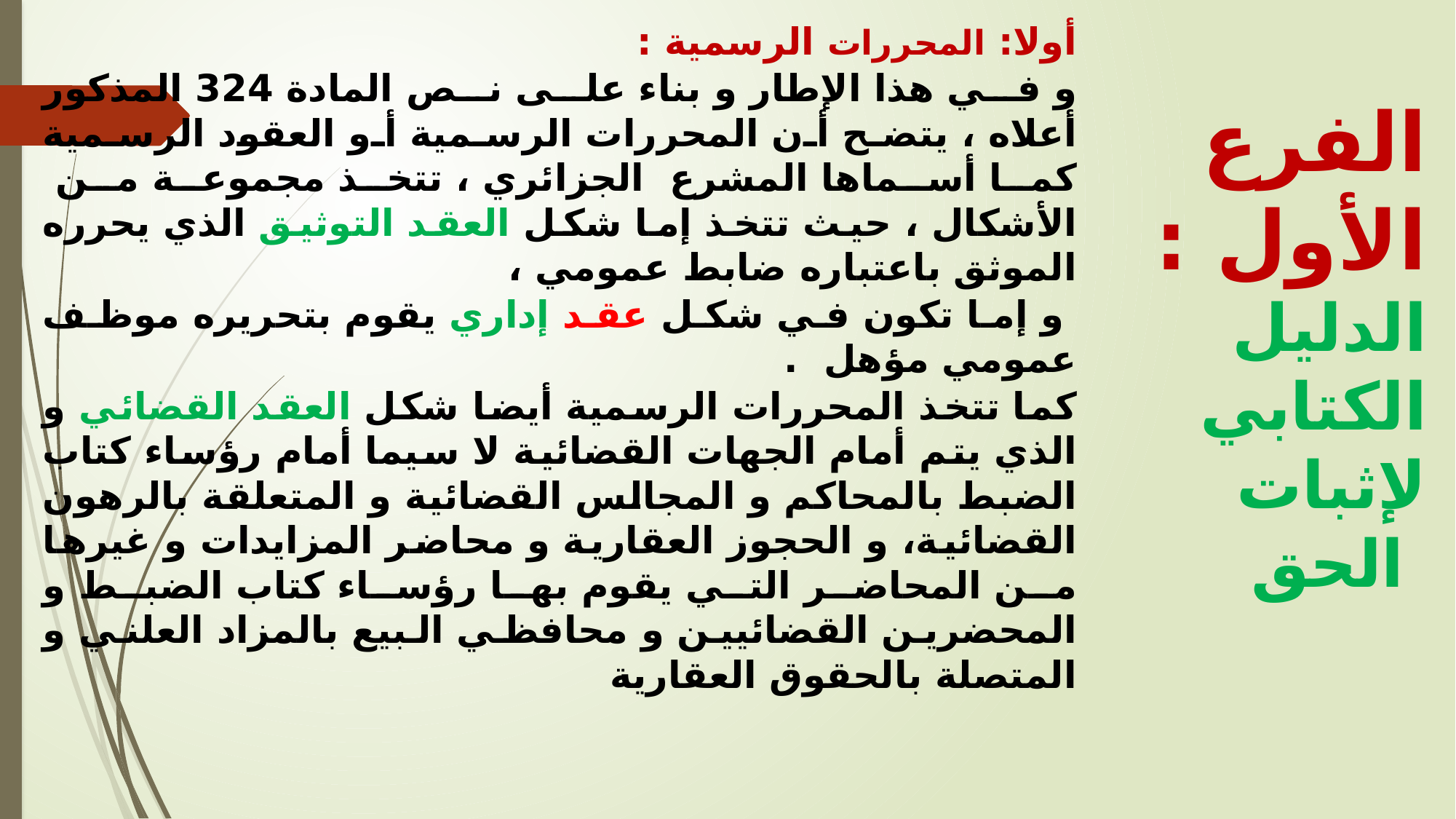

أولا: المحررات الرسمية :
و في هذا الإطار و بناء على نص المادة 324 المذكور أعلاه ، يتضح أن المحررات الرسمية أو العقود الرسمية كما أسماها المشرع  الجزائري ، تتخذ مجموعة من  الأشكال ، حيث تتخذ إما شكل العقد التوثيق الذي يحرره الموثق باعتباره ضابط عمومي ،
 و إما تكون في شكل عقد إداري يقوم بتحريره موظف عمومي مؤهل  .
كما تتخذ المحررات الرسمية أيضا شكل العقد القضائي و الذي يتم أمام الجهات القضائية لا سيما أمام رؤساء كتاب الضبط بالمحاكم و المجالس القضائية و المتعلقة بالرهون القضائية، و الحجوز العقارية و محاضر المزايدات و غيرها من المحاضر التي يقوم بها رؤساء كتاب الضبط و المحضرين القضائيين و محافظي البيع بالمزاد العلني و المتصلة بالحقوق العقارية
الفرع الأول :  الدليل الكتابي لإثبات الحق